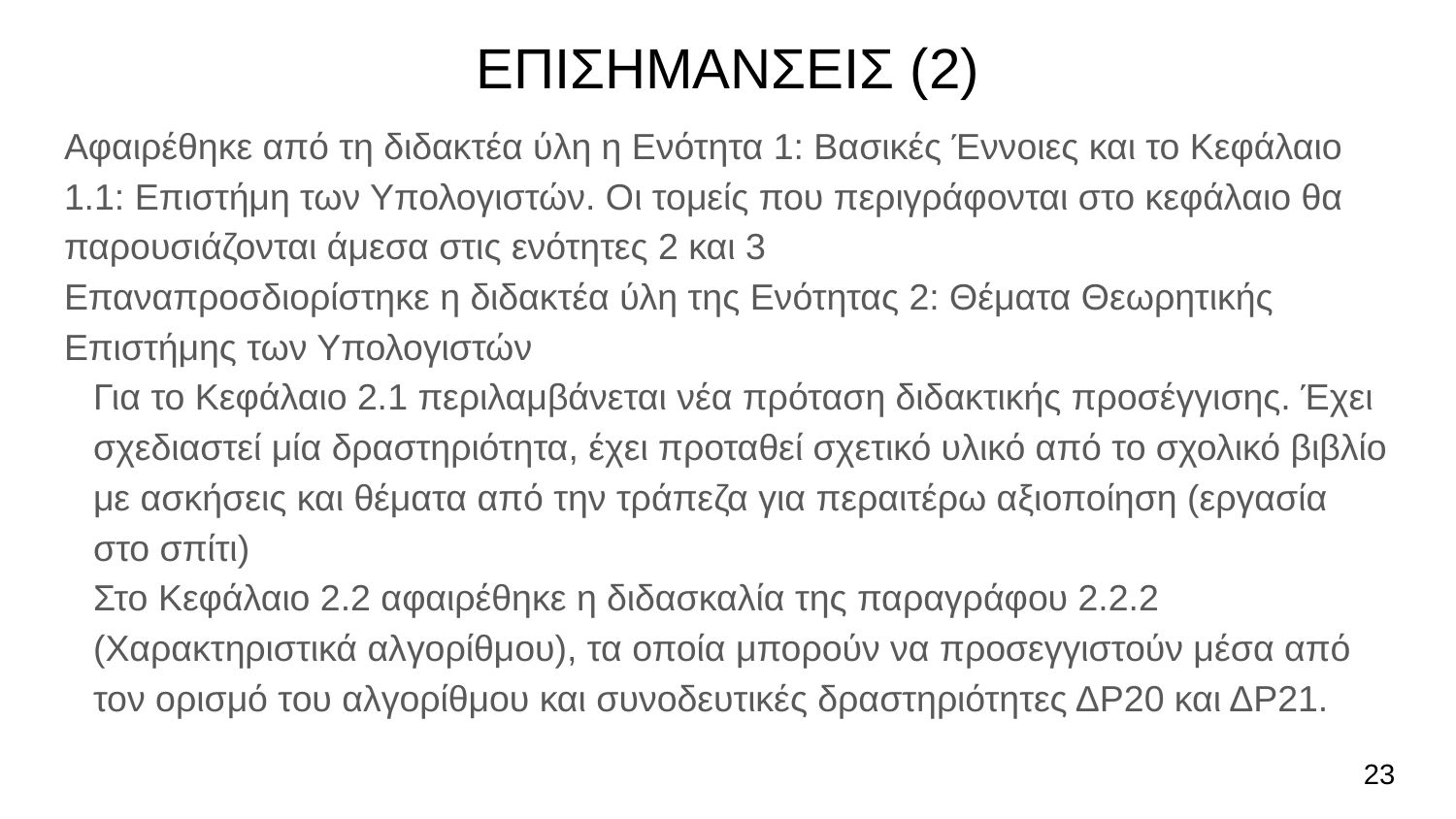

# ΕΠΙΣΗΜΑΝΣΕΙΣ (2)
Αφαιρέθηκε από τη διδακτέα ύλη η Ενότητα 1: Βασικές Έννοιες και το Κεφάλαιο 1.1: Επιστήμη των Υπολογιστών. Οι τομείς που περιγράφονται στο κεφάλαιο θα παρουσιάζονται άμεσα στις ενότητες 2 και 3
Επαναπροσδιορίστηκε η διδακτέα ύλη της Ενότητας 2: Θέματα Θεωρητικής Επιστήμης των Υπολογιστών
Για το Κεφάλαιο 2.1 περιλαμβάνεται νέα πρόταση διδακτικής προσέγγισης. Έχει σχεδιαστεί μία δραστηριότητα, έχει προταθεί σχετικό υλικό από το σχολικό βιβλίο με ασκήσεις και θέματα από την τράπεζα για περαιτέρω αξιοποίηση (εργασία στο σπίτι)
Στο Κεφάλαιο 2.2 αφαιρέθηκε η διδασκαλία της παραγράφου 2.2.2 (Χαρακτηριστικά αλγορίθμου), τα οποία μπορούν να προσεγγιστούν μέσα από τον ορισμό του αλγορίθμου και συνοδευτικές δραστηριότητες ΔΡ20 και ΔΡ21.

23